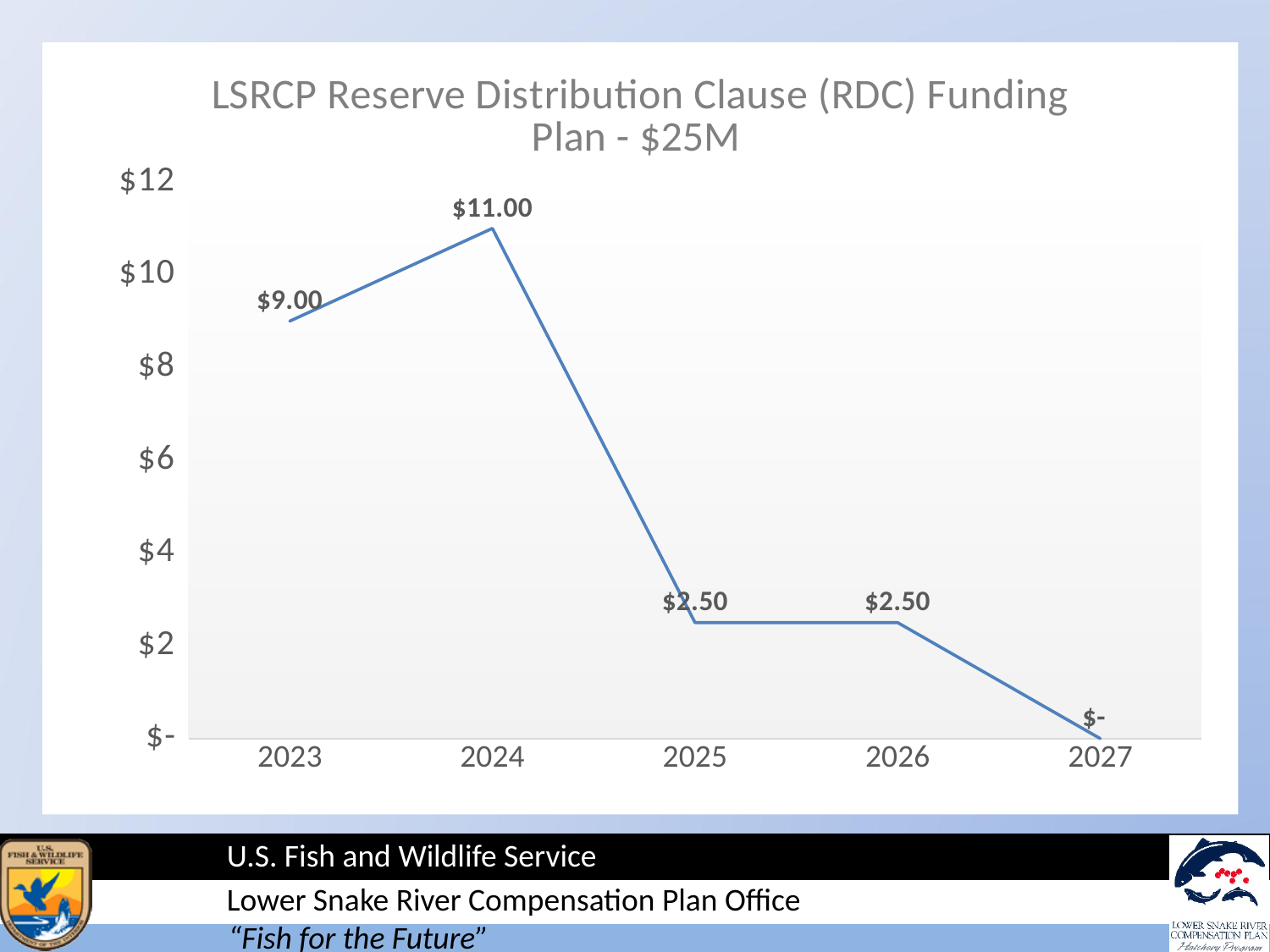

### Chart: LSRCP Reserve Distribution Clause (RDC) Funding Plan - $25M

| Category |  Current Budget  |
|---|---|
| 2023 | 9.0 |
| 2024 | 11.0 |
| 2025 | 2.5 |
| 2026 | 2.5 |
| 2027 | 0.0 |